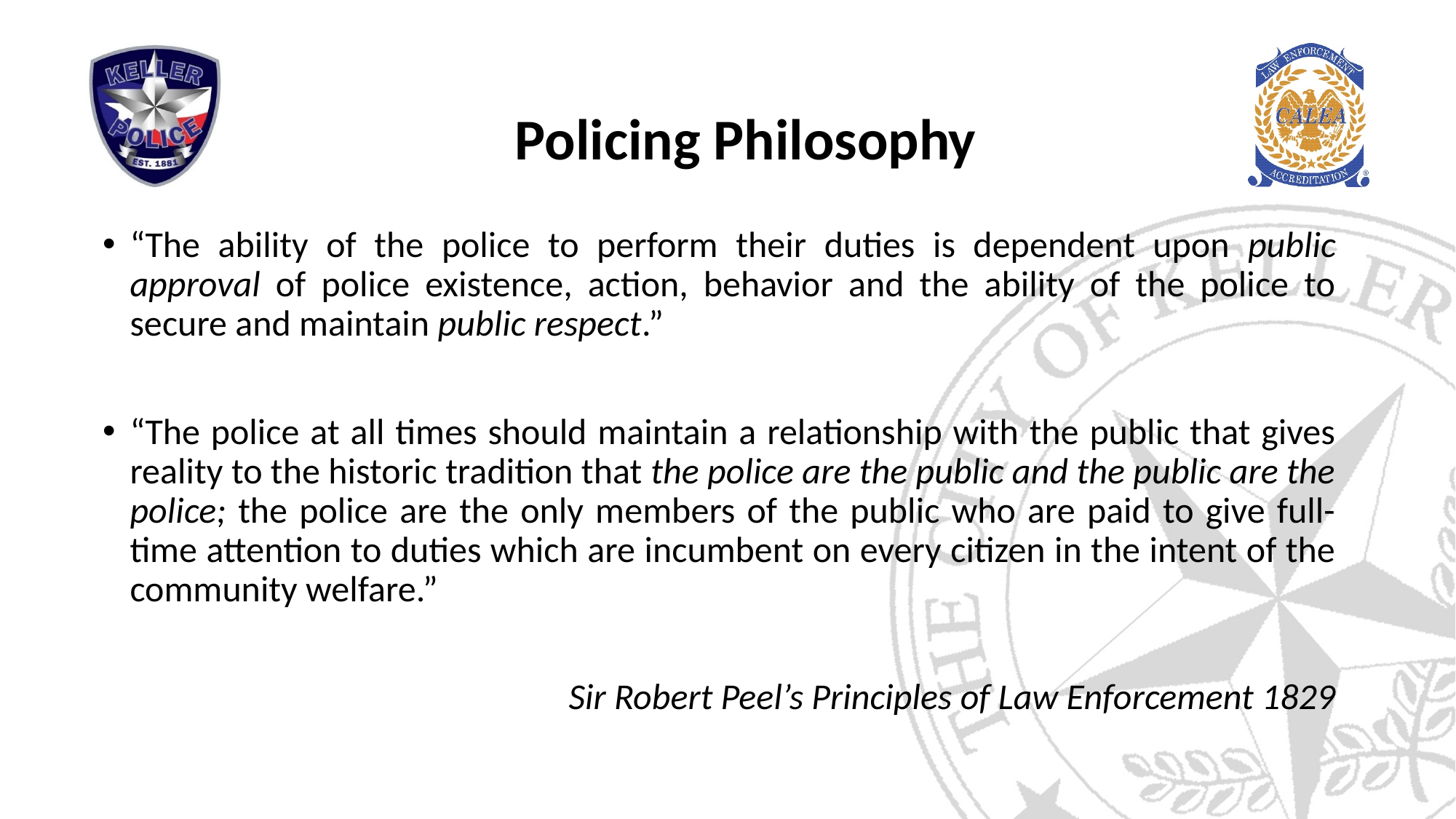

Policing Philosophy
“The ability of the police to perform their duties is dependent upon public approval of police existence, action, behavior and the ability of the police to secure and maintain public respect.”

“The police at all times should maintain a relationship with the public that gives reality to the historic tradition that the police are the public and the public are the police; the police are the only members of the public who are paid to give full-time attention to duties which are incumbent on every citizen in the intent of the community welfare.”

Sir Robert Peel’s Principles of Law Enforcement 1829